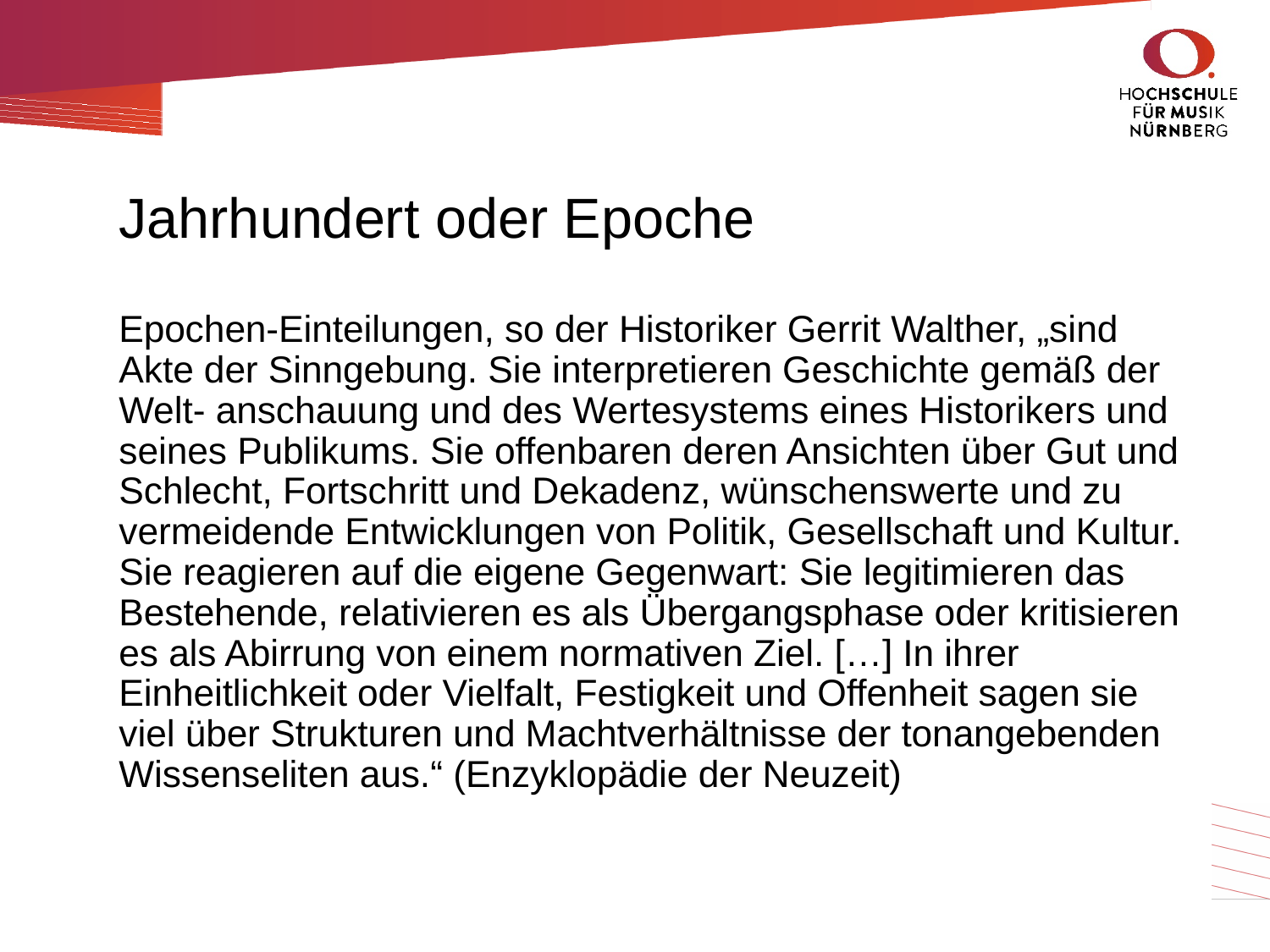

# Jahrhundert oder Epoche
Epochen-Einteilungen, so der Historiker Gerrit Walther, „sind Akte der Sinngebung. Sie interpretieren Geschichte gemäß der Welt- anschauung und des Wertesystems eines Historikers und seines Publikums. Sie offenbaren deren Ansichten über Gut und Schlecht, Fortschritt und Dekadenz, wünschenswerte und zu vermeidende Entwicklungen von Politik, Gesellschaft und Kultur. Sie reagieren auf die eigene Gegenwart: Sie legitimieren das Bestehende, relativieren es als Übergangsphase oder kritisieren es als Abirrung von einem normativen Ziel. […] In ihrer Einheitlichkeit oder Vielfalt, Festigkeit und Offenheit sagen sie viel über Strukturen und Machtverhältnisse der tonangebenden Wissenseliten aus.“ (Enzyklopädie der Neuzeit)